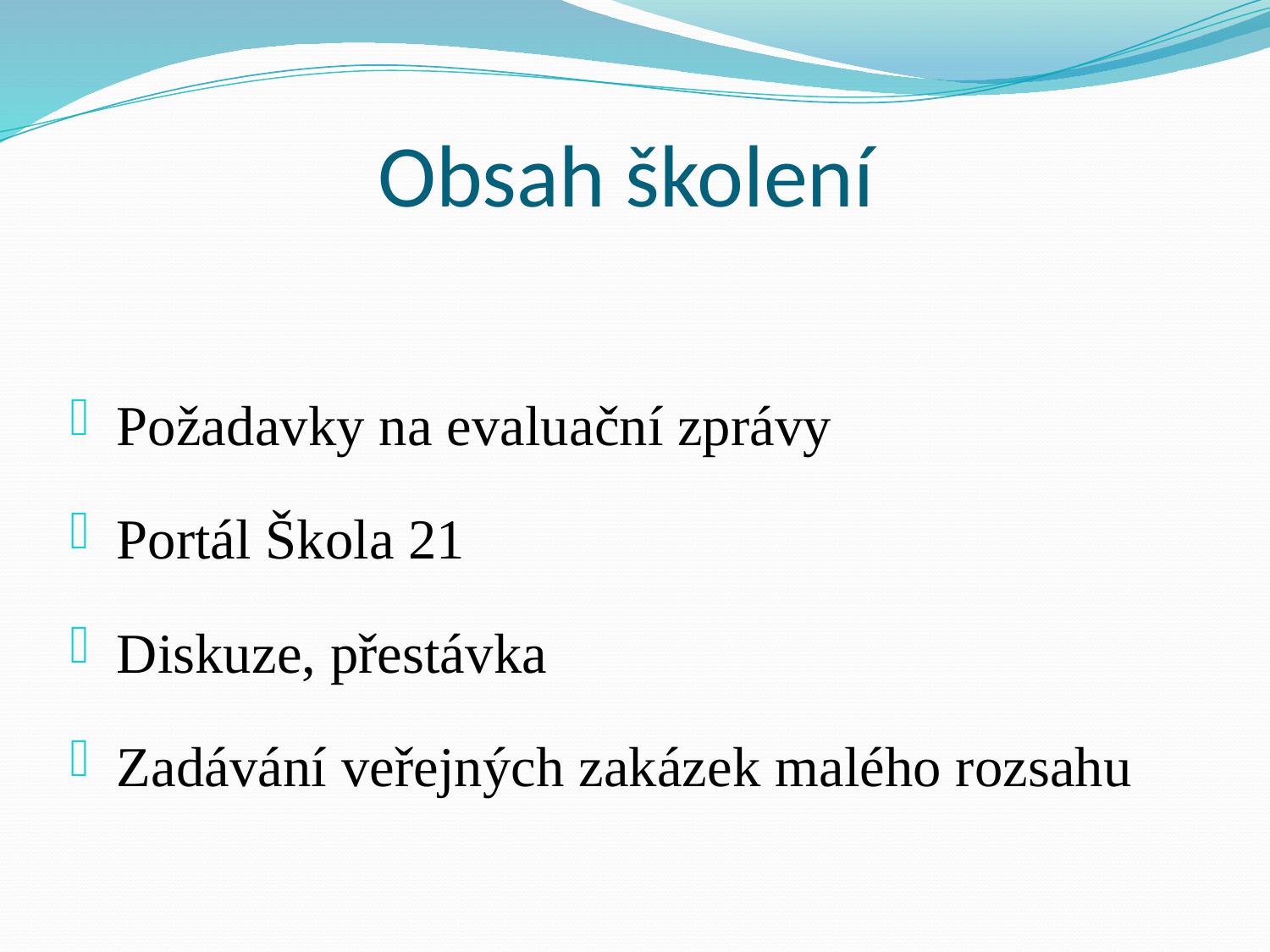

# Obsah školení

Požadavky na evaluační zprávy
Portál Škola 21
Diskuze, přestávka
Zadávání veřejných zakázek malého rozsahu